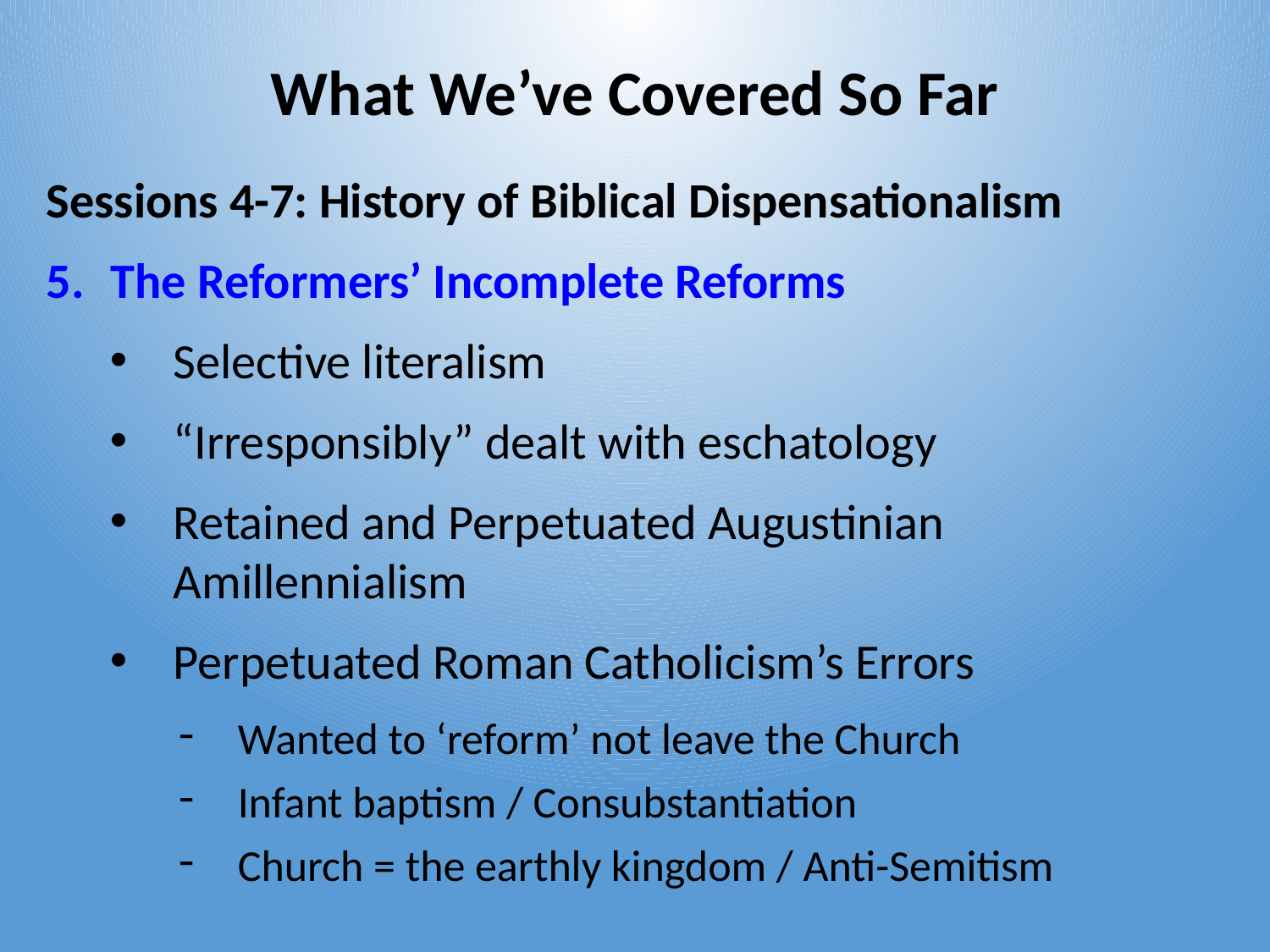

# What We’ve Covered So Far
Sessions 4-7: History of Biblical Dispensationalism
The Reformers’ Incomplete Reforms
Selective literalism
“Irresponsibly” dealt with eschatology
Retained and Perpetuated Augustinian Amillennialism
Perpetuated Roman Catholicism’s Errors
Wanted to ‘reform’ not leave the Church
Infant baptism / Consubstantiation
Church = the earthly kingdom / Anti-Semitism